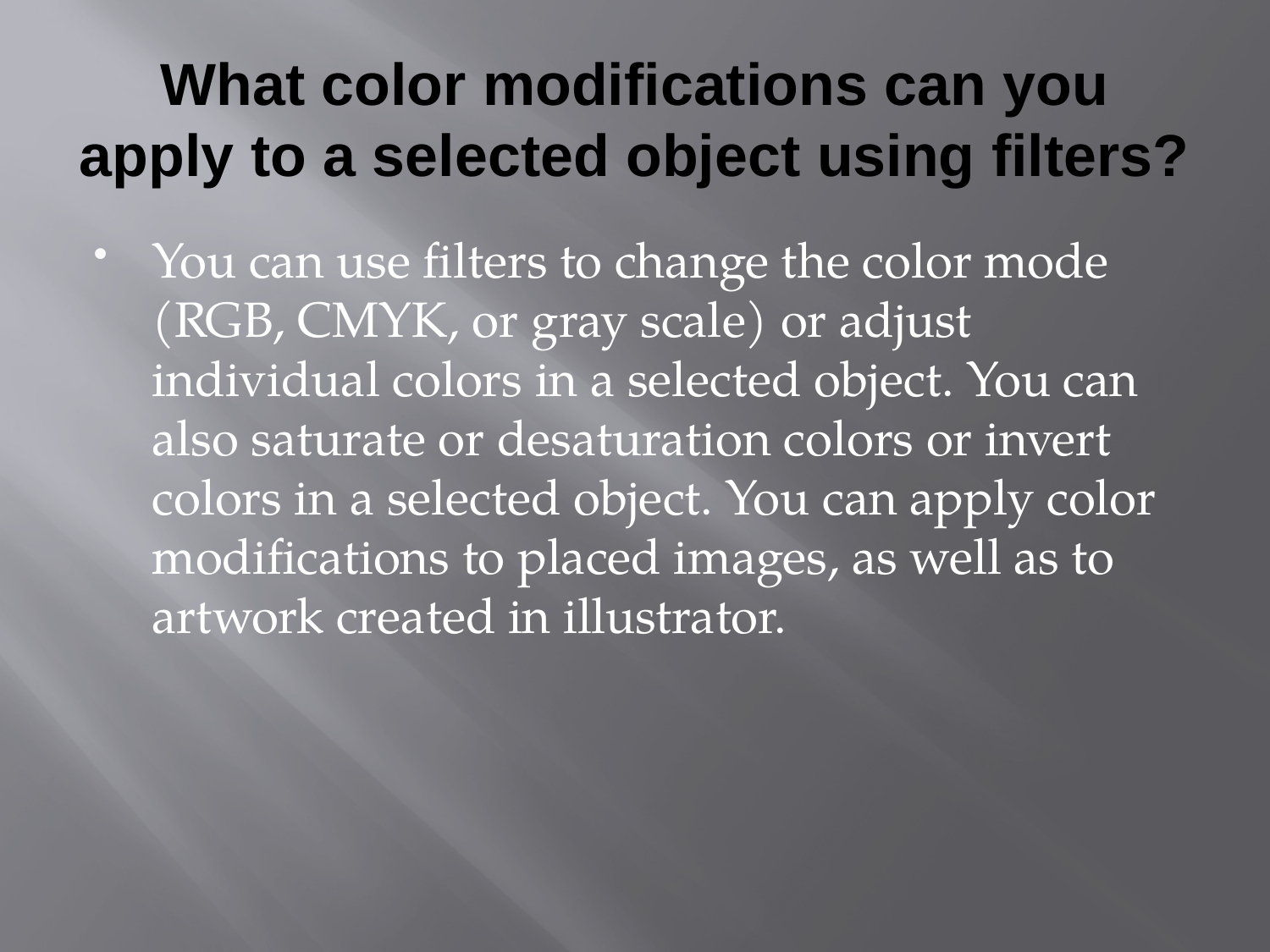

# What color modifications can you apply to a selected object using filters?
You can use filters to change the color mode (RGB, CMYK, or gray scale) or adjust individual colors in a selected object. You can also saturate or desaturation colors or invert colors in a selected object. You can apply color modifications to placed images, as well as to artwork created in illustrator.